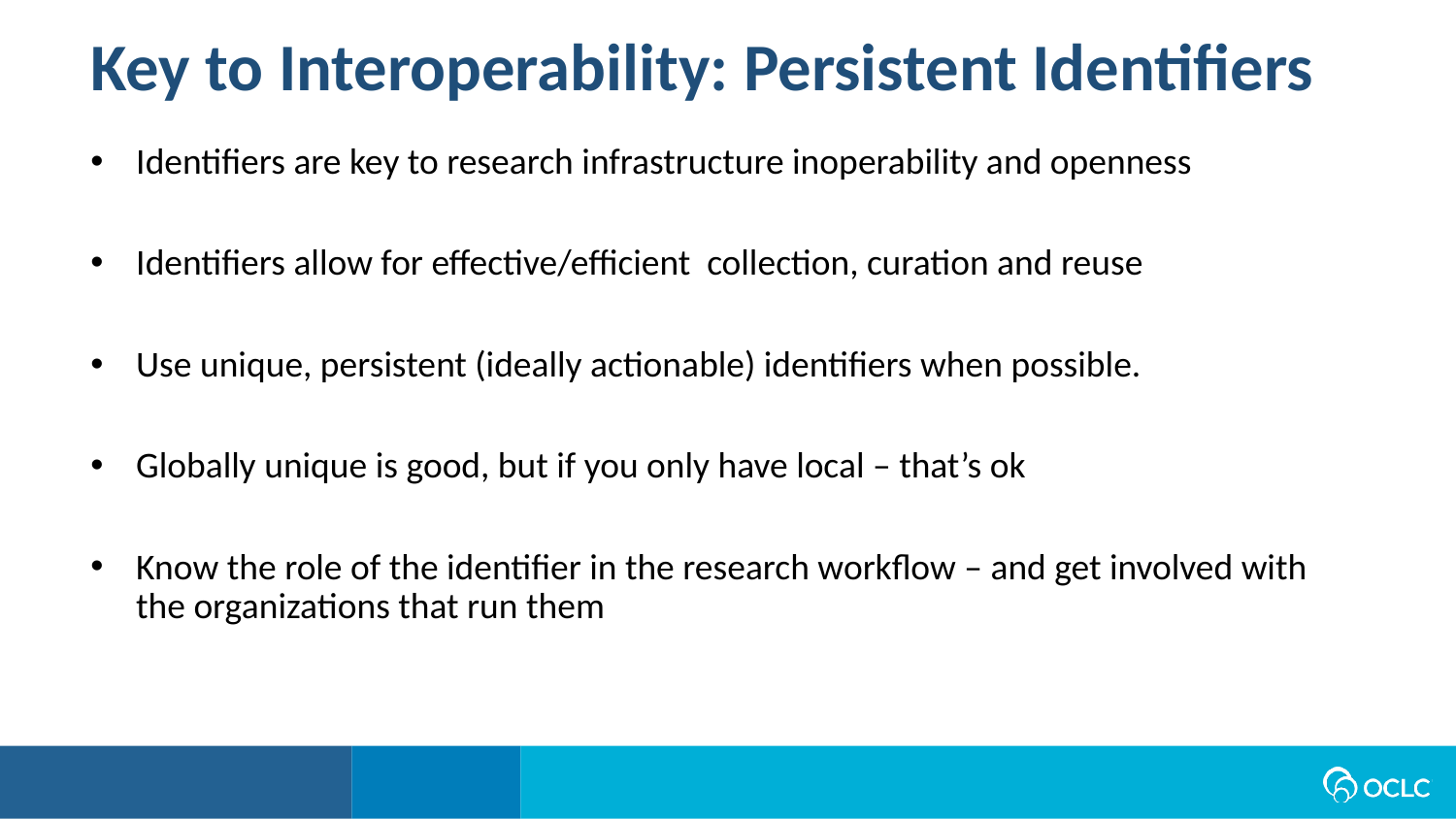

Key to Interoperability: Persistent Identifiers
Identifiers are key to research infrastructure inoperability and openness

Identifiers allow for effective/efficient  collection, curation and reuse

Use unique, persistent (ideally actionable) identifiers when possible.

Globally unique is good, but if you only have local – that’s ok

Know the role of the identifier in the research workflow – and get involved with the organizations that run them